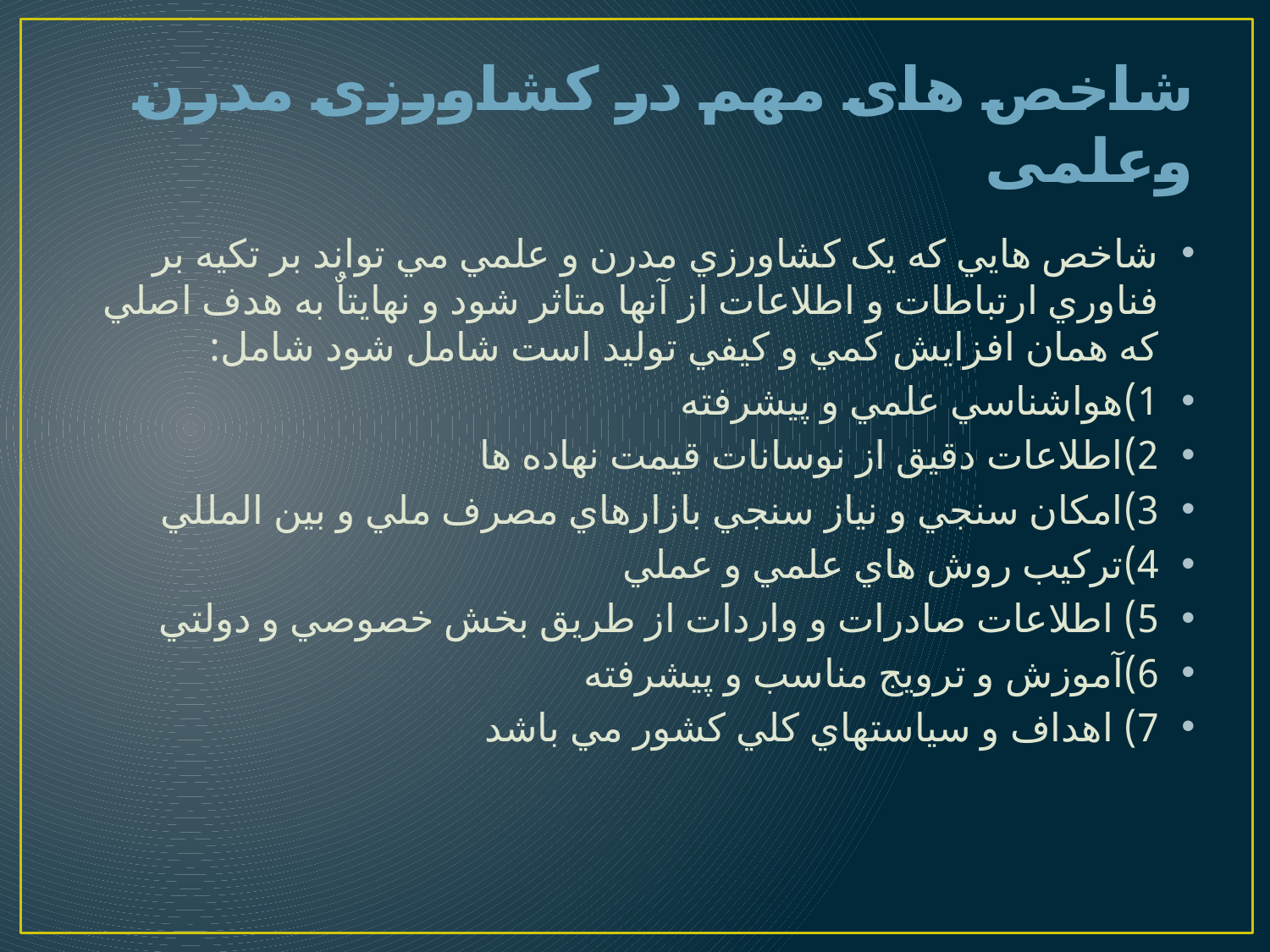

# شاخص های مهم در کشاورزی مدرن وعلمی
شاخص هايي که يک کشاورزي مدرن و علمي مي تواند بر تکيه بر فناوري ارتباطات و اطلاعات از آنها متاثر شود و نهايتاٌ به هدف اصلي که همان افزايش کمي و کيفي توليد است شامل شود شامل:
1)هواشناسي علمي و پيشرفته
2)اطلاعات دقيق از نوسانات قيمت نهاده ها
3)امکان سنجي و نياز سنجي بازارهاي مصرف ملي و بين المللي
4)ترکيب روش هاي علمي و عملي
5) اطلاعات صادرات و واردات از طريق بخش خصوصي و دولتي
6)آموزش و ترويج مناسب و پيشرفته
7) اهداف و سياستهاي کلي کشور مي باشد